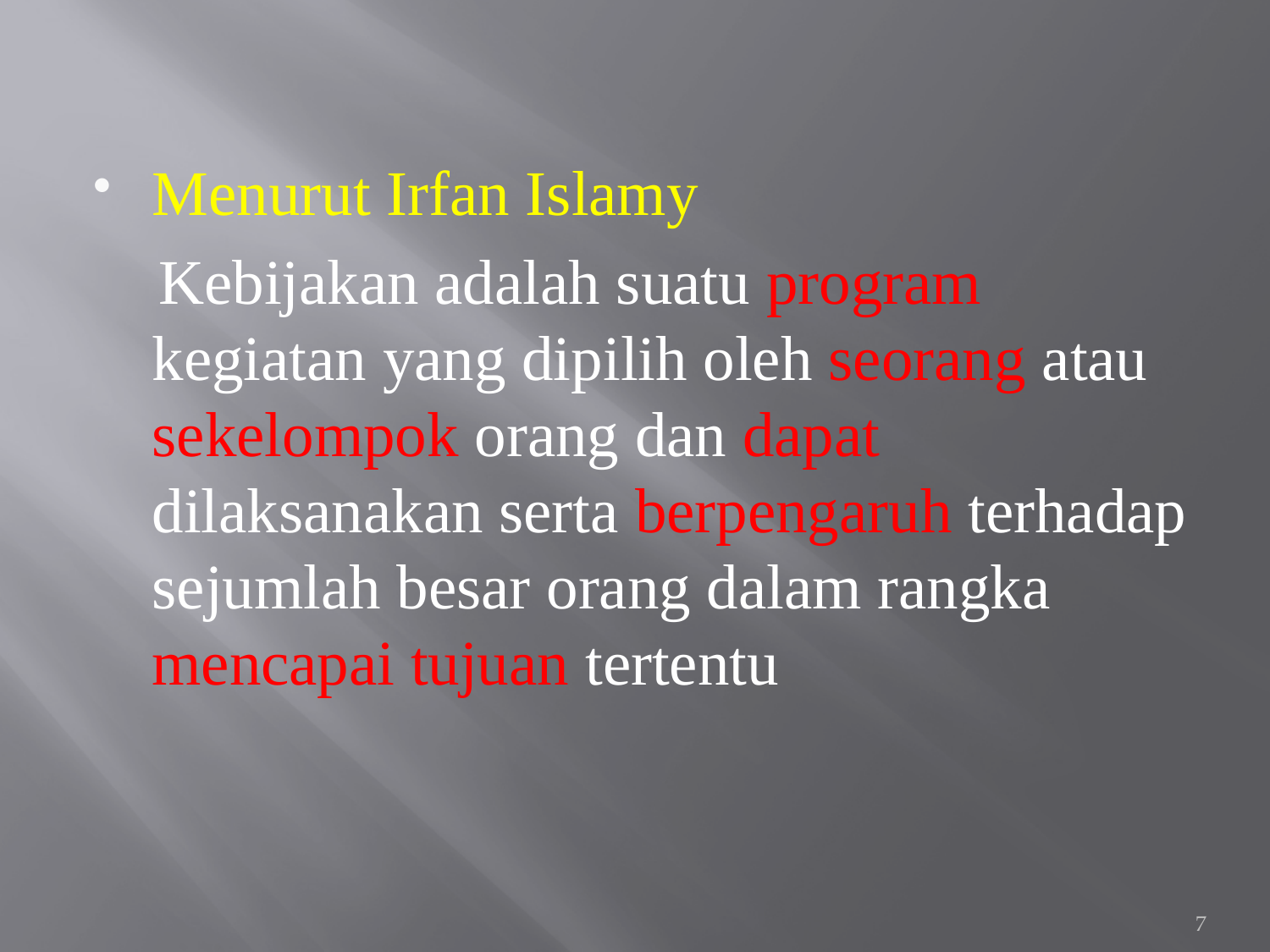

#

Menurut Irfan Islamy
    Kebijakan adalah suatu program kegiatan yang dipilih oleh seorang atau sekelompok orang dan dapat dilaksanakan serta berpengaruh terhadap sejumlah besar orang dalam rangka mencapai tujuan tertentu

7